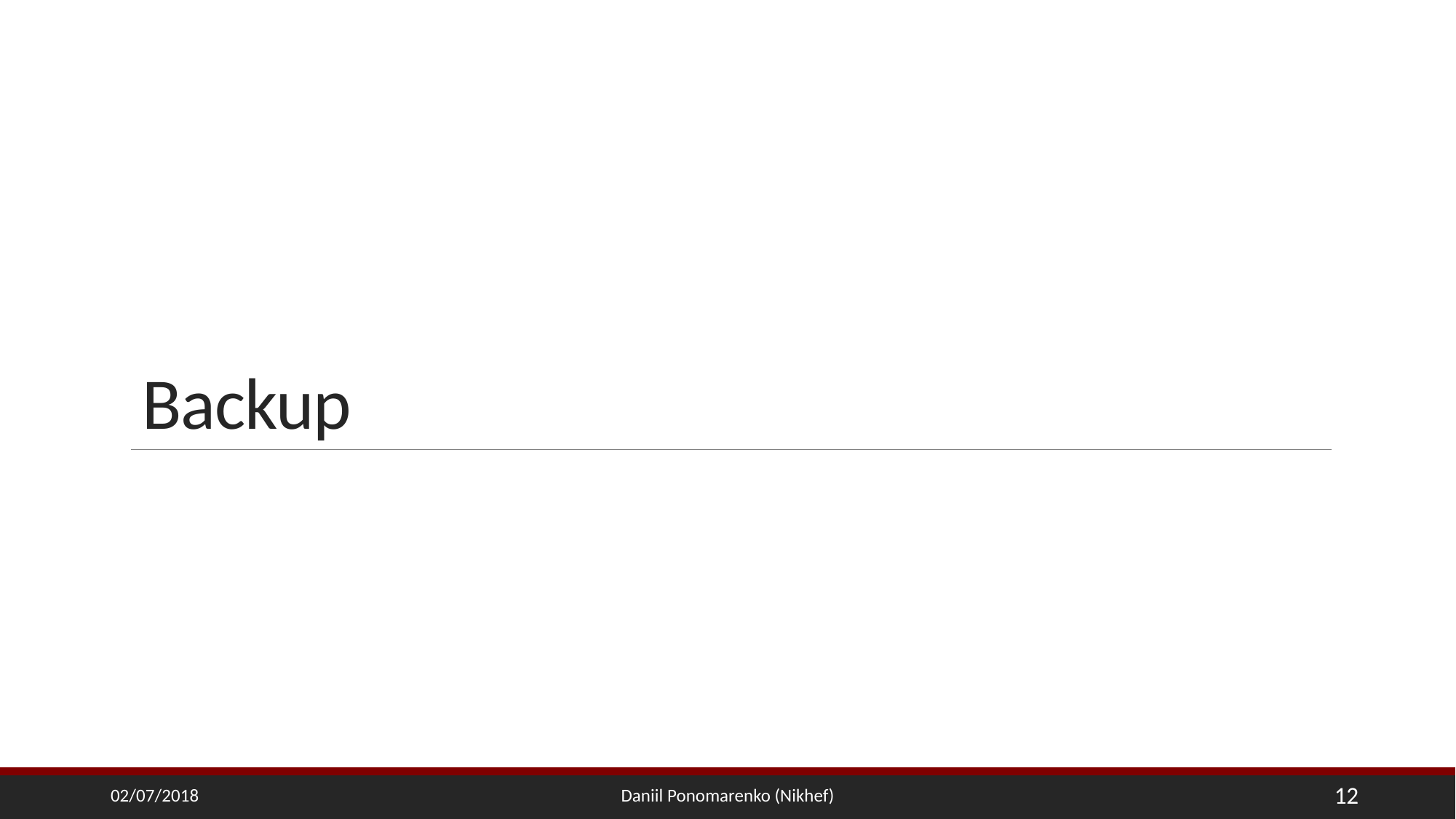

# Backup

02/07/2018
12
Daniil Ponomarenko (Nikhef)